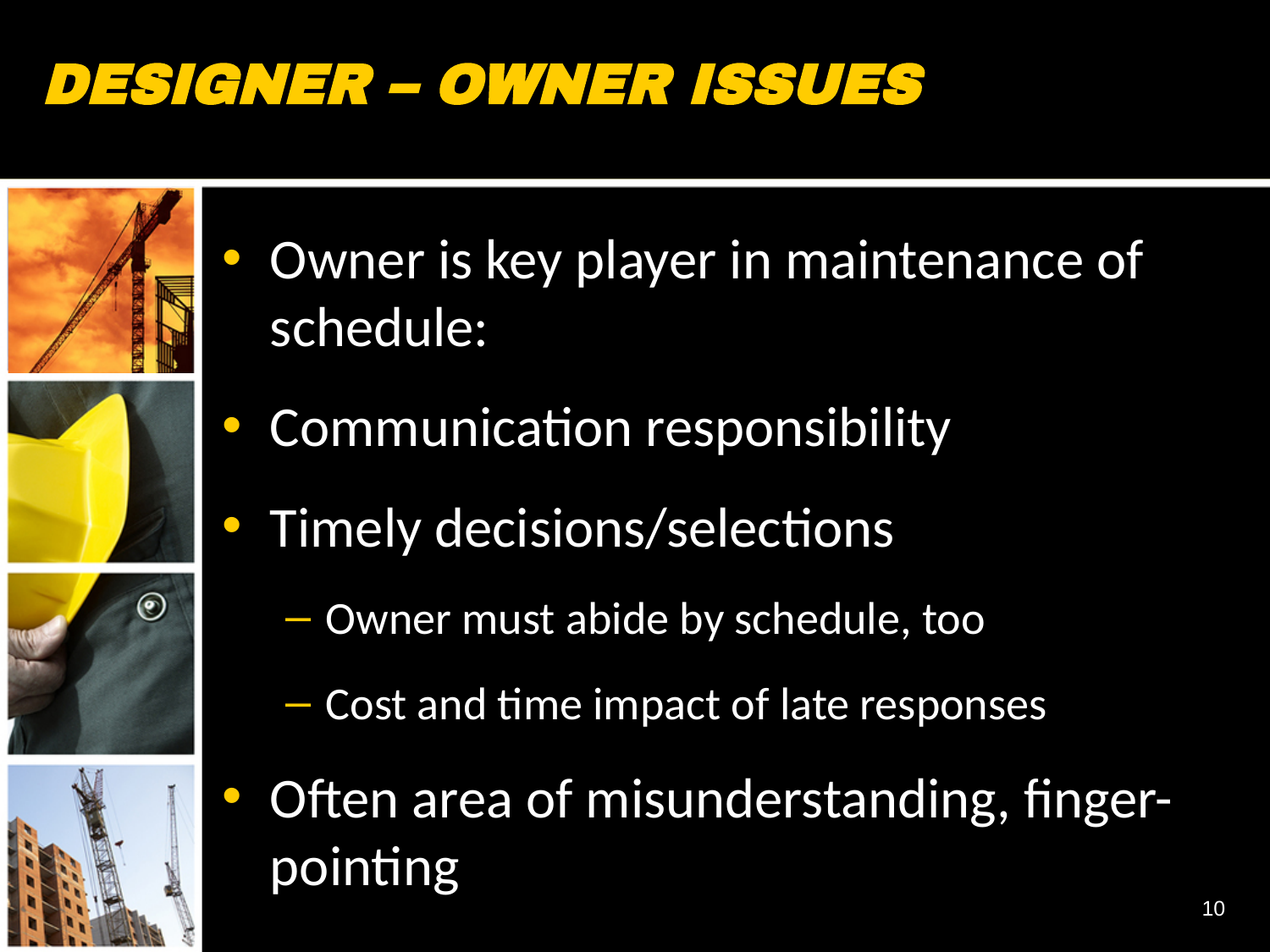

# DESIGNER – OWNER ISSUES
Owner is key player in maintenance of schedule:
Communication responsibility
Timely decisions/selections
Owner must abide by schedule, too
Cost and time impact of late responses
Often area of misunderstanding, finger-pointing
10